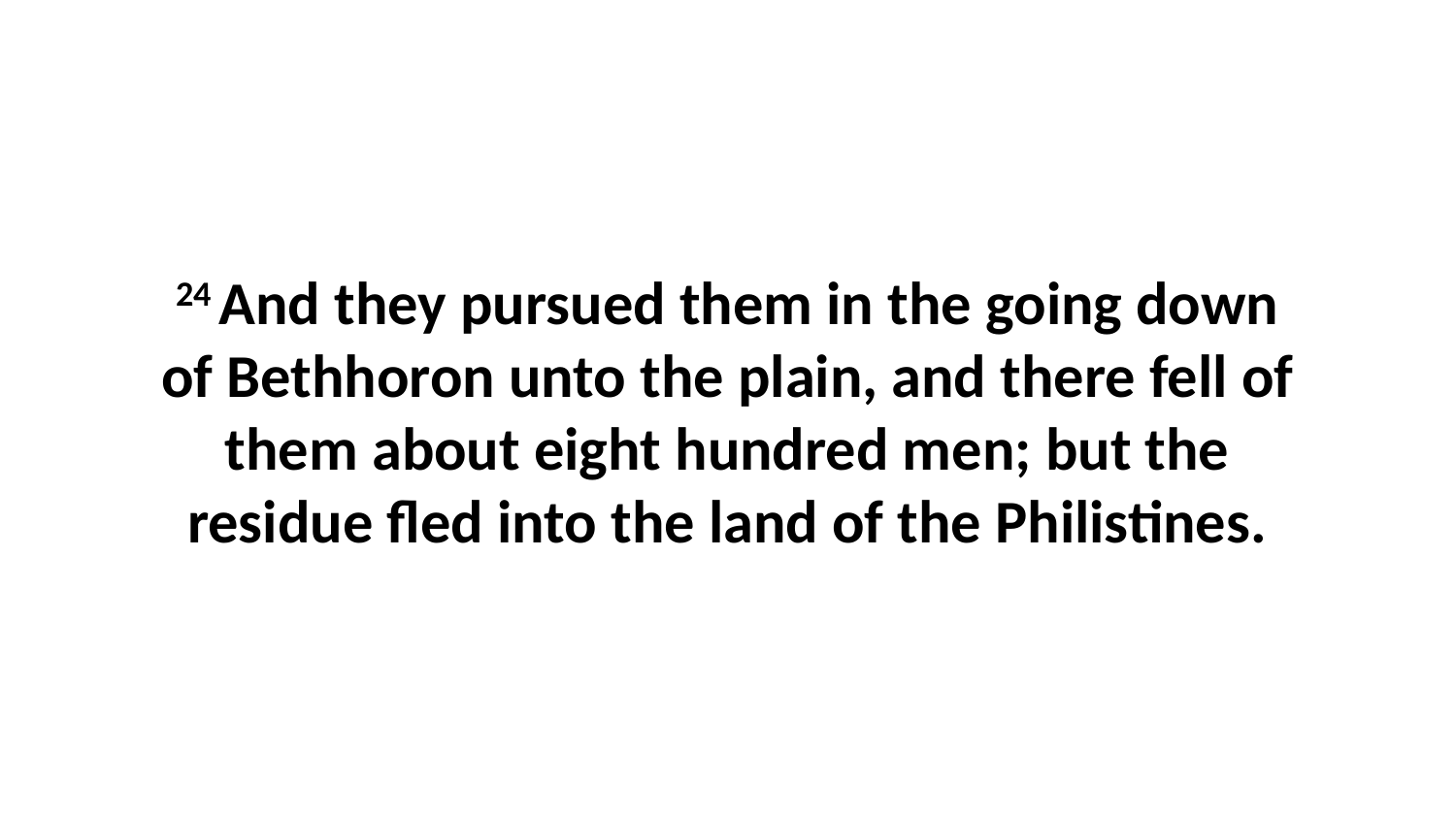

24 And they pursued them in the going down of Bethhoron unto the plain, and there fell of them about eight hundred men; but the residue fled into the land of the Philistines.